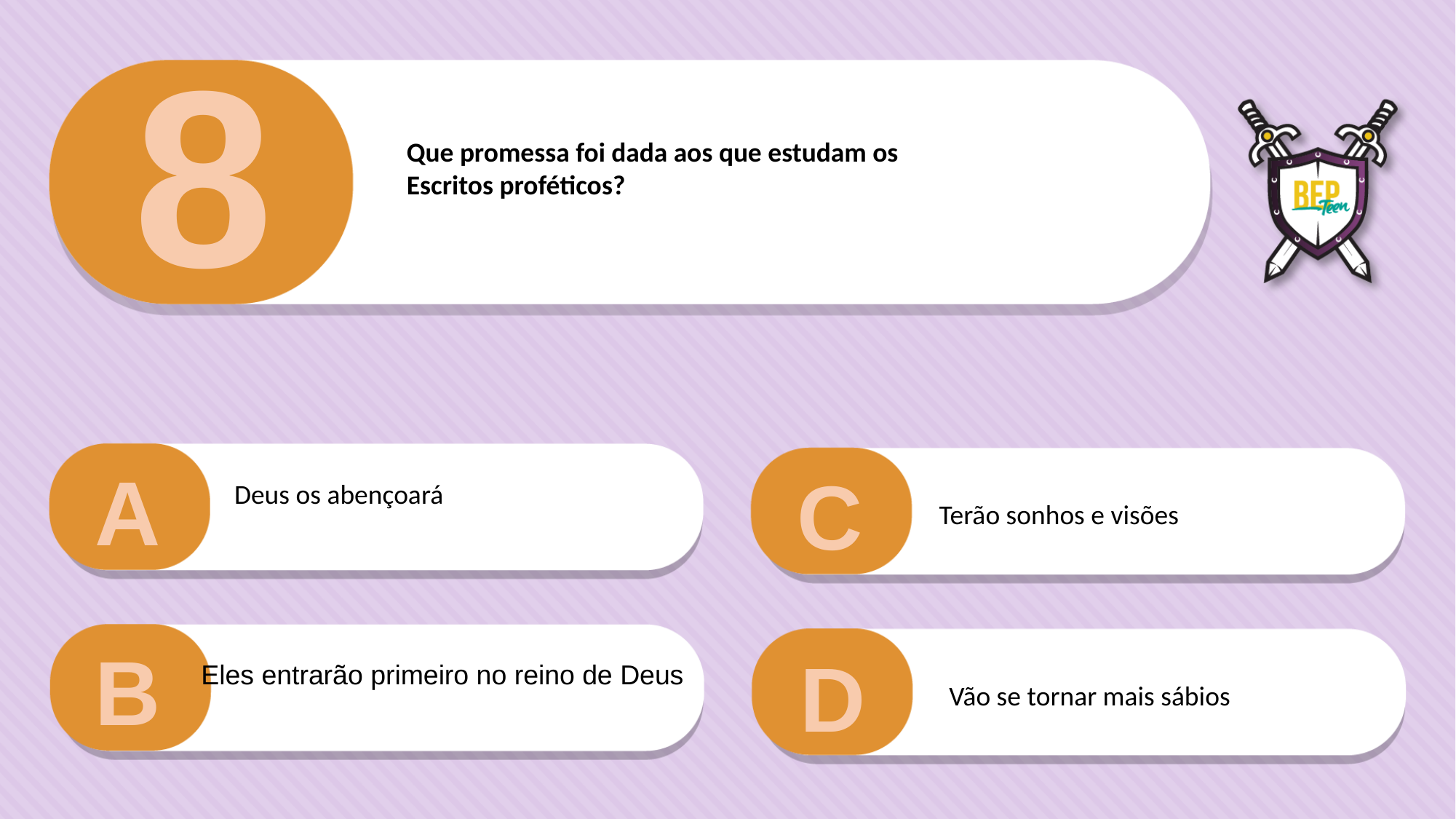

8
Que promessa foi dada aos que estudam os
Escritos proféticos?
A
C
Deus os abençoará
Terão sonhos e visões
B
D
Eles entrarão primeiro no reino de Deus
Vão se tornar mais sábios